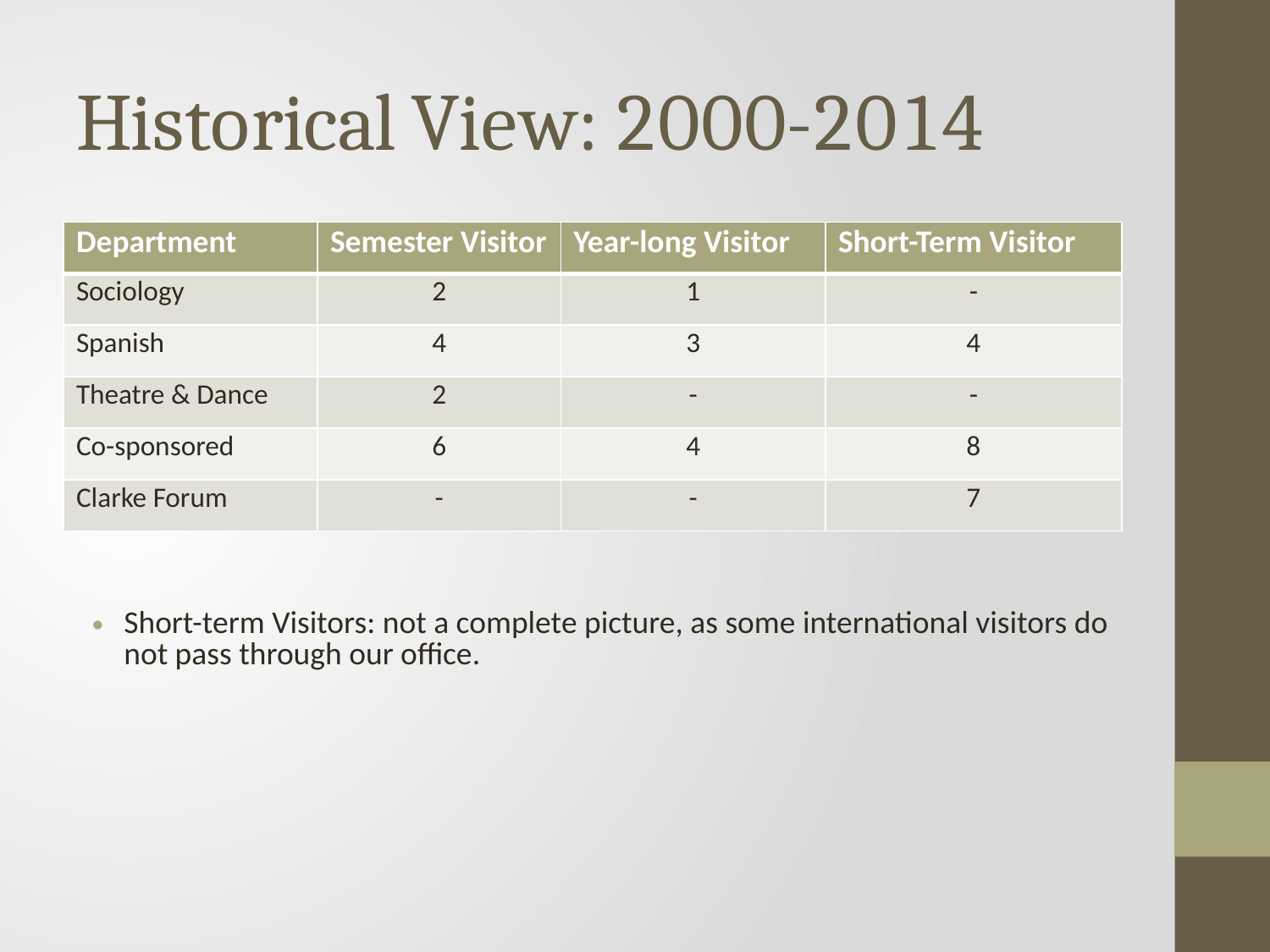

# Historical View: 2000-2014
| Department | Semester Visitor | Year-long Visitor | Short-Term Visitor |
| --- | --- | --- | --- |
| Sociology | 2 | 1 | - |
| Spanish | 4 | 3 | 4 |
| Theatre & Dance | 2 | - | - |
| Co-sponsored | 6 | 4 | 8 |
| Clarke Forum | - | - | 7 |
Short-term Visitors: not a complete picture, as some international visitors do not pass through our office.